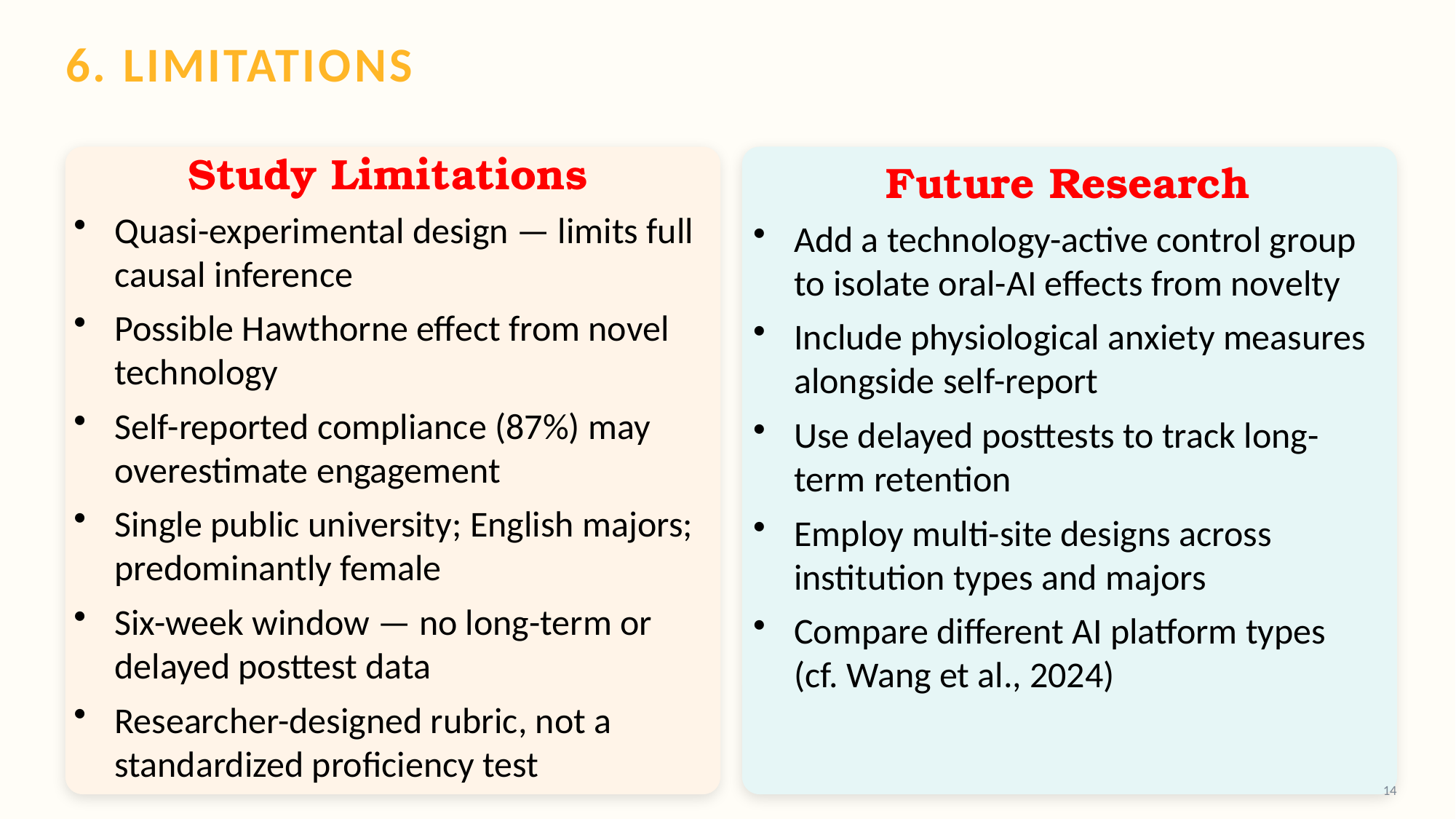

6. LIMITATIONS
Study Limitations

Future Research
Quasi-experimental design — limits full causal inference
Possible Hawthorne effect from novel technology
Self-reported compliance (87%) may overestimate engagement
Single public university; English majors; predominantly female
Six-week window — no long-term or delayed posttest data
Researcher-designed rubric, not a standardized proficiency test
Add a technology-active control group to isolate oral-AI effects from novelty
Include physiological anxiety measures alongside self-report
Use delayed posttests to track long-term retention
Employ multi-site designs across institution types and majors
Compare different AI platform types (cf. Wang et al., 2024)
14